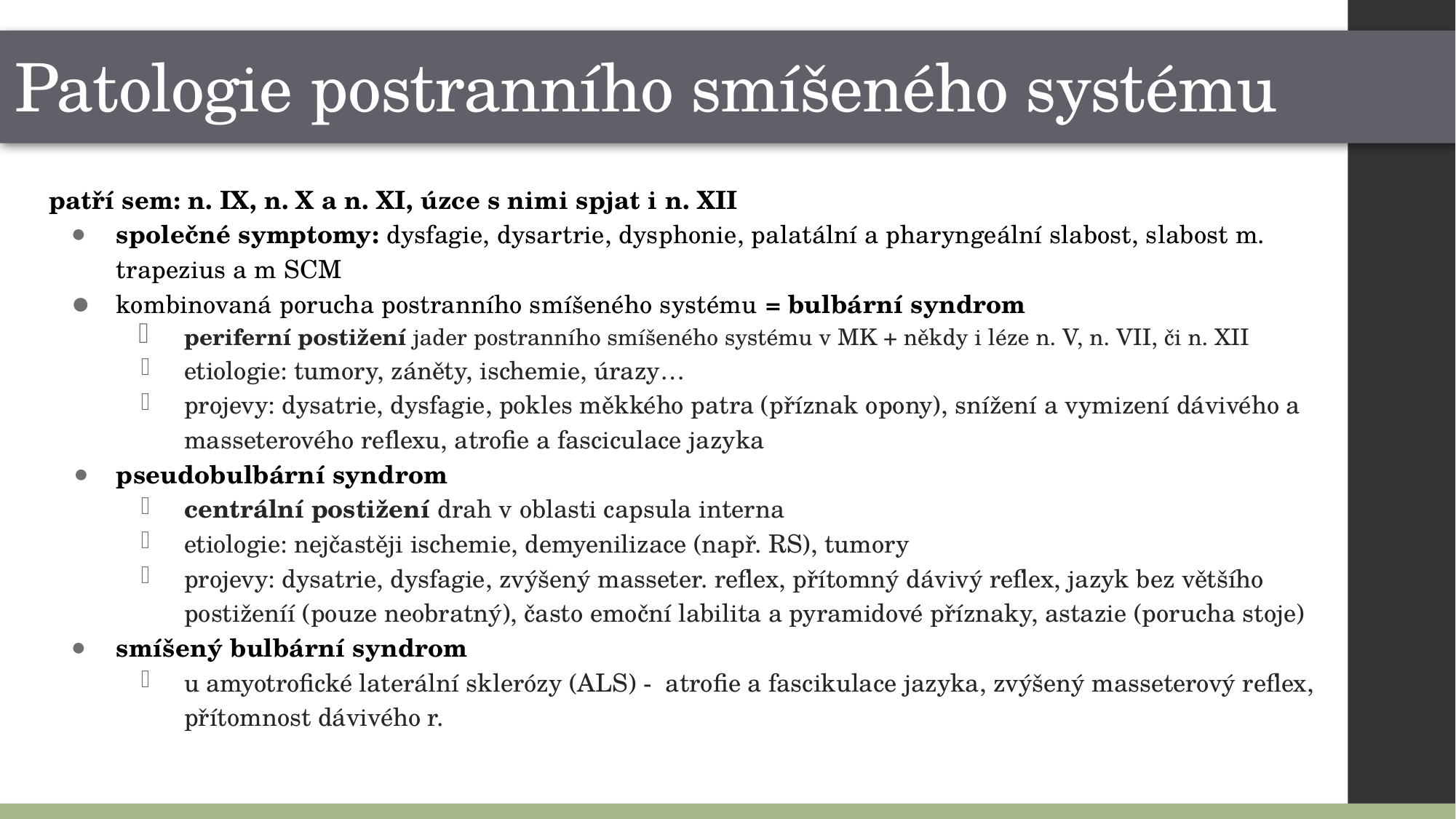

# Patologie postranního smíšeného systému
patří sem: n. IX, n. X a n. XI, úzce s nimi spjat i n. XII
společné symptomy: dysfagie, dysartrie, dysphonie, palatální a pharyngeální slabost, slabost m. trapezius a m SCM
kombinovaná porucha postranního smíšeného systému = bulbární syndrom
periferní postižení jader postranního smíšeného systému v MK + někdy i léze n. V, n. VII, či n. XII
etiologie: tumory, záněty, ischemie, úrazy…
projevy: dysatrie, dysfagie, pokles měkkého patra (příznak opony), snížení a vymizení dávivého a masseterového reflexu, atrofie a fasciculace jazyka
pseudobulbární syndrom
centrální postižení drah v oblasti capsula interna
etiologie: nejčastěji ischemie, demyenilizace (např. RS), tumory
projevy: dysatrie, dysfagie, zvýšený masseter. reflex, přítomný dávivý reflex, jazyk bez většího postiženíí (pouze neobratný), často emoční labilita a pyramidové příznaky, astazie (porucha stoje)
smíšený bulbární syndrom
u amyotrofické laterální sklerózy (ALS) -  atrofie a fascikulace jazyka, zvýšený masseterový reflex, přítomnost dávivého r.